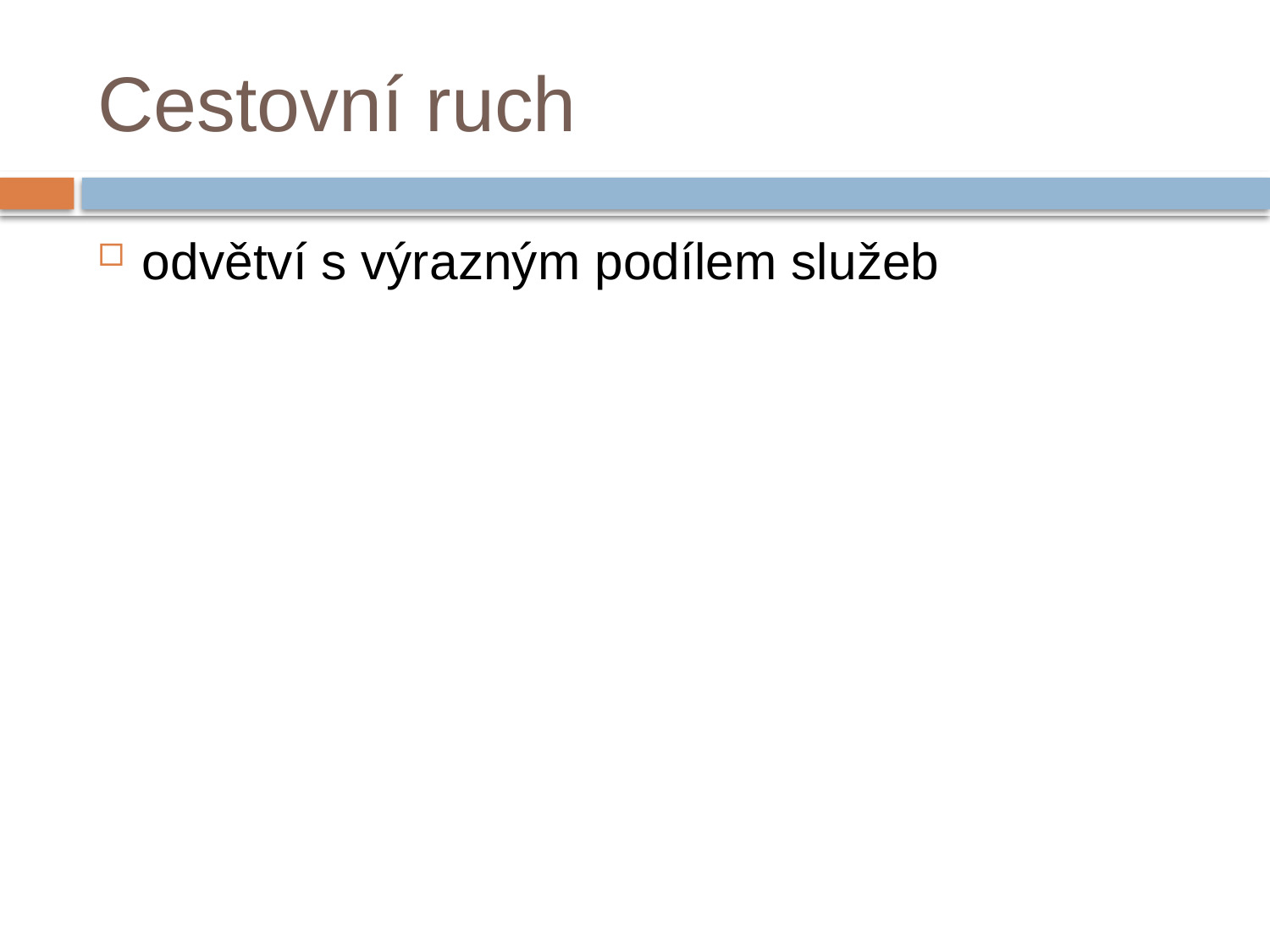

# Cestovní ruch
odvětví s výrazným podílem služeb